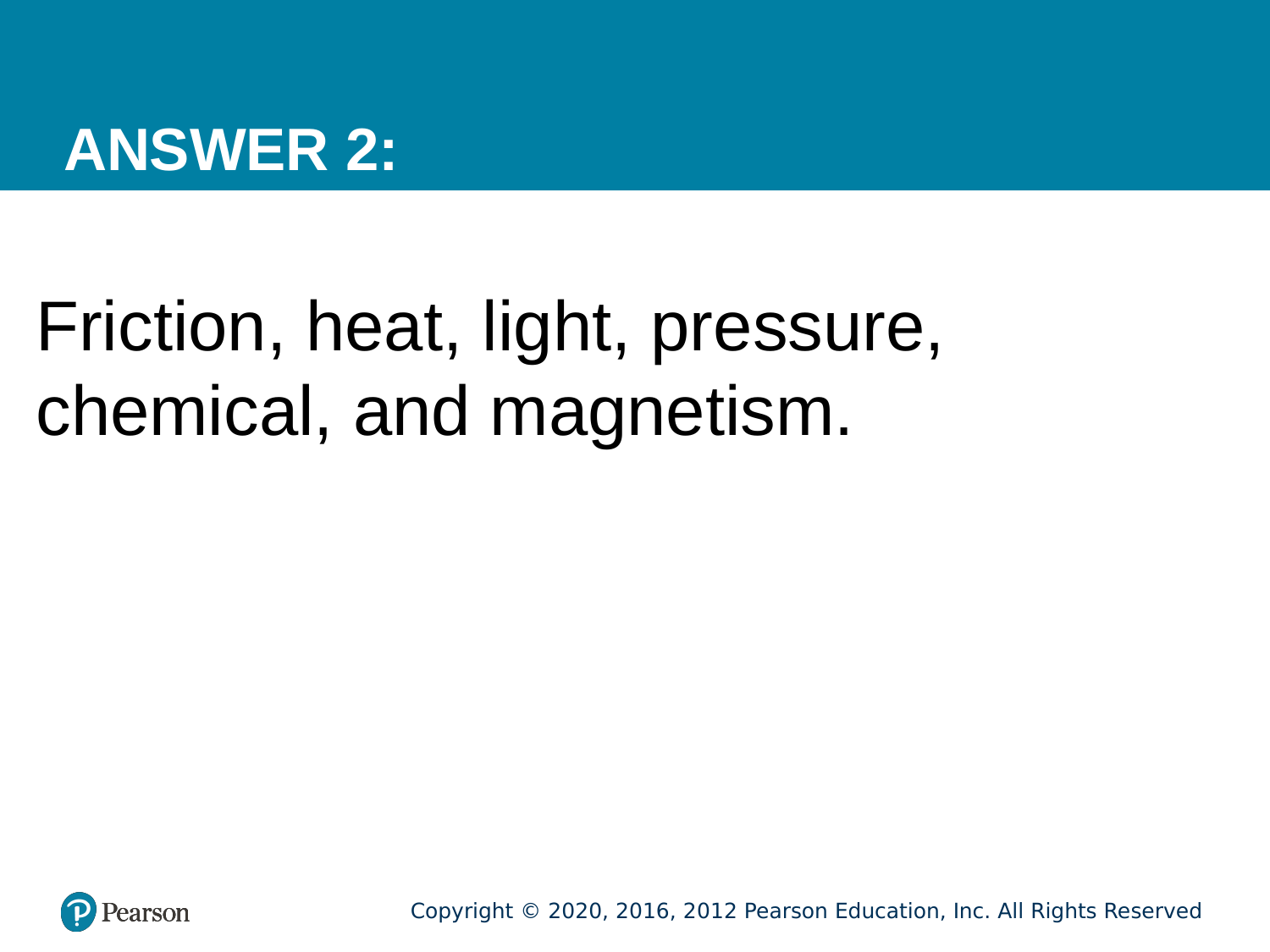

# ANSWER 2:
Friction, heat, light, pressure, chemical, and magnetism.